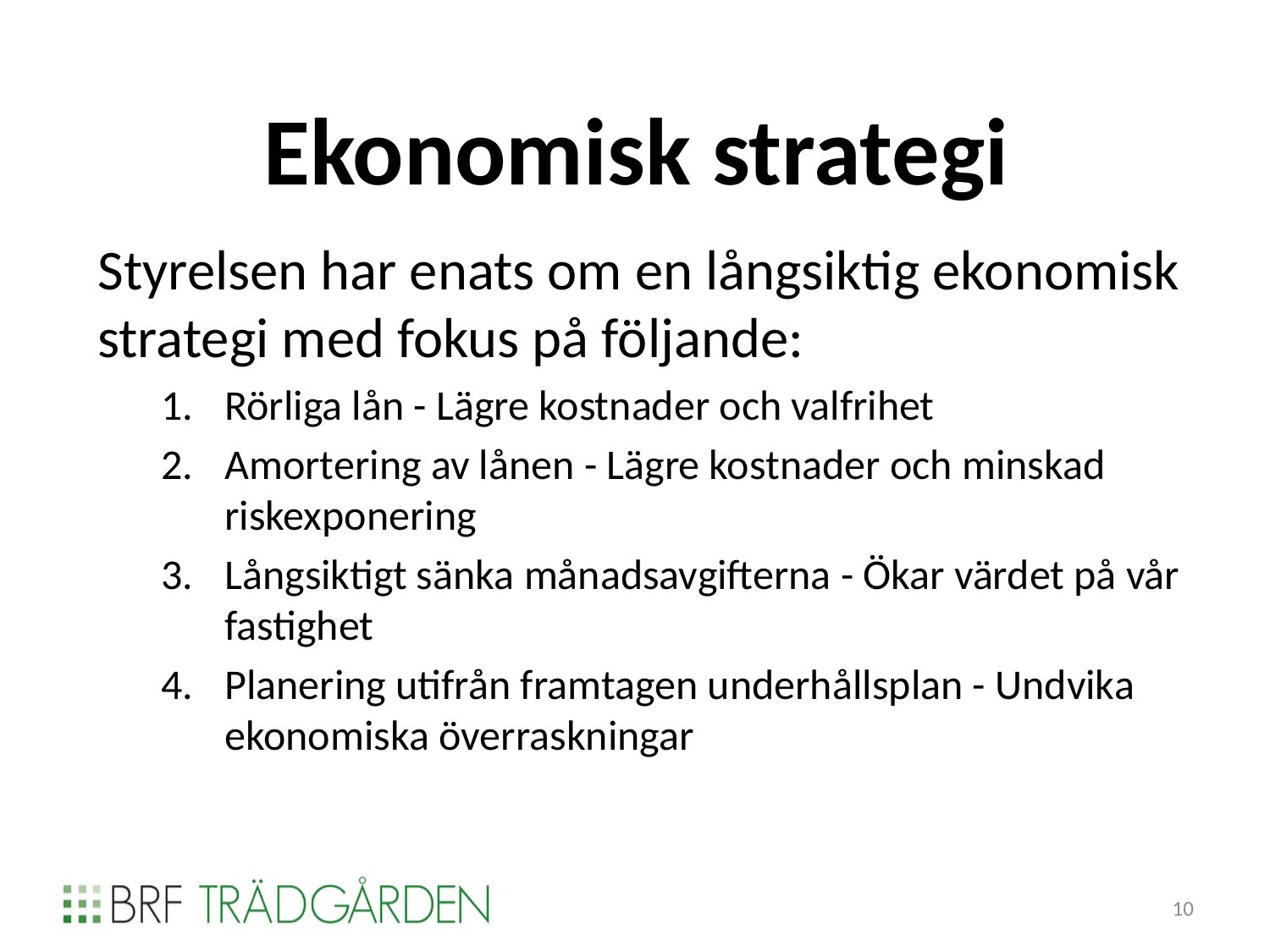

# Ekonomisk strategi
Styrelsen har enats om en långsiktig ekonomisk strategi med fokus på följande:
Rörliga lån - Lägre kostnader och valfrihet
Amortering av lånen - Lägre kostnader och minskad riskexponering
Långsiktigt sänka månadsavgifterna - Ökar värdet på vår fastighet
Planering utifrån framtagen underhållsplan - Undvika ekonomiska överraskningar
10